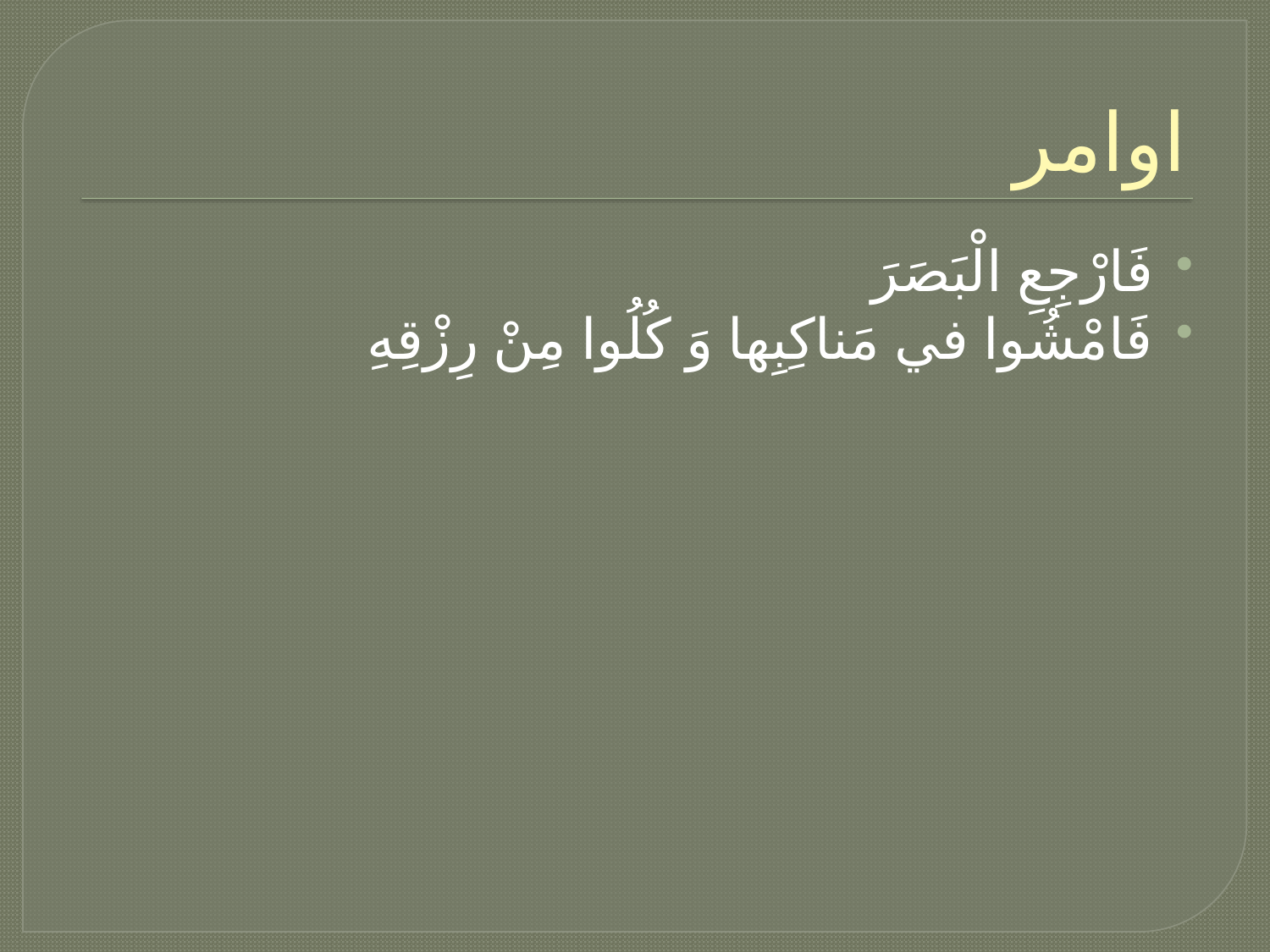

# اوامر
فَارْجِعِ الْبَصَرَ
فَامْشُوا في‏ مَناكِبِها وَ كُلُوا مِنْ رِزْقِهِ